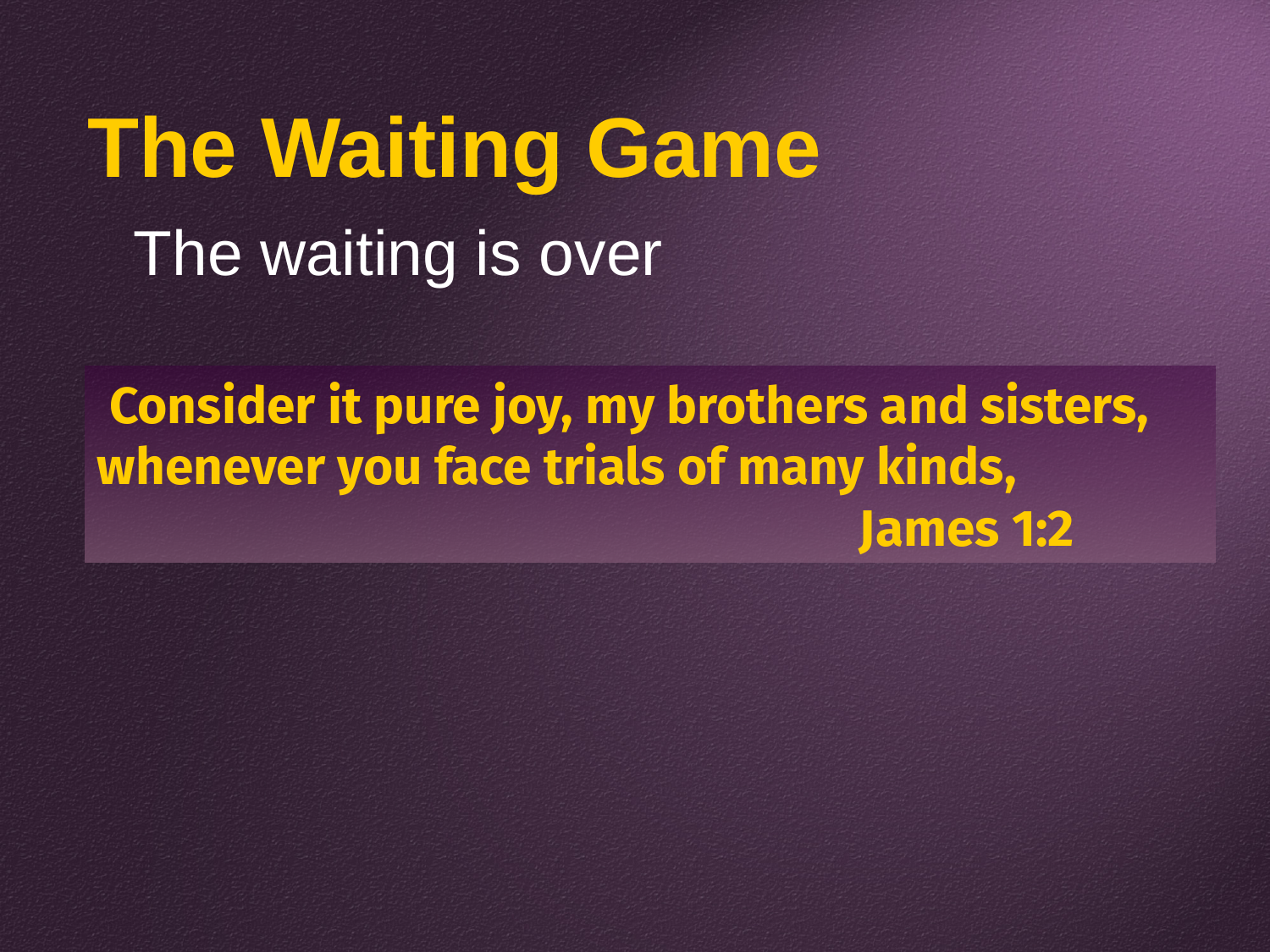

The Waiting Game
The waiting is over
 Consider it pure joy, my brothers and sisters, whenever you face trials of many kinds,
						James 1:2